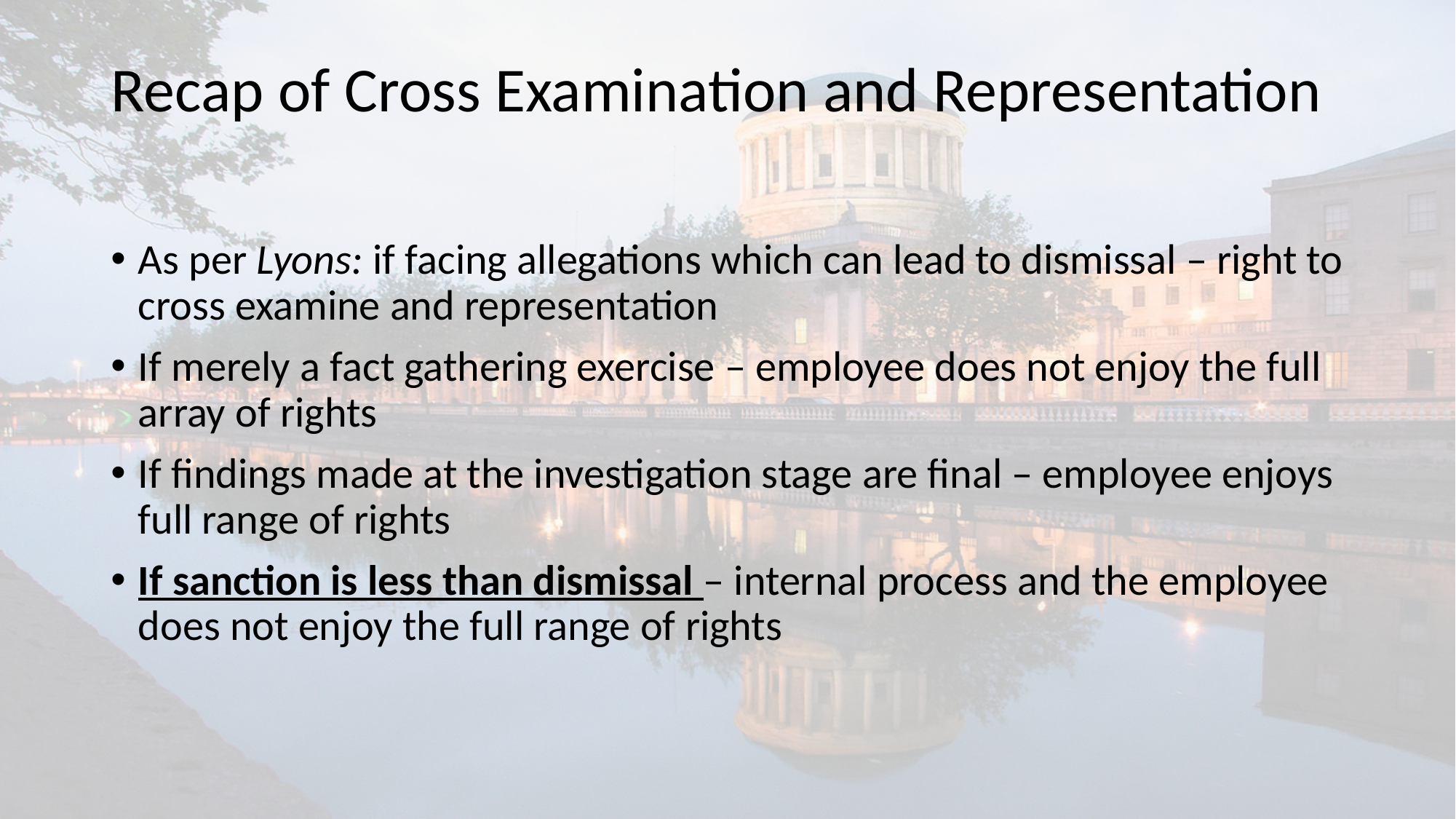

# Recap of Cross Examination and Representation

As per Lyons: if facing allegations which can lead to dismissal – right to cross examine and representation
If merely a fact gathering exercise – employee does not enjoy the full array of rights
If findings made at the investigation stage are final – employee enjoys full range of rights
If sanction is less than dismissal – internal process and the employee does not enjoy the full range of rights